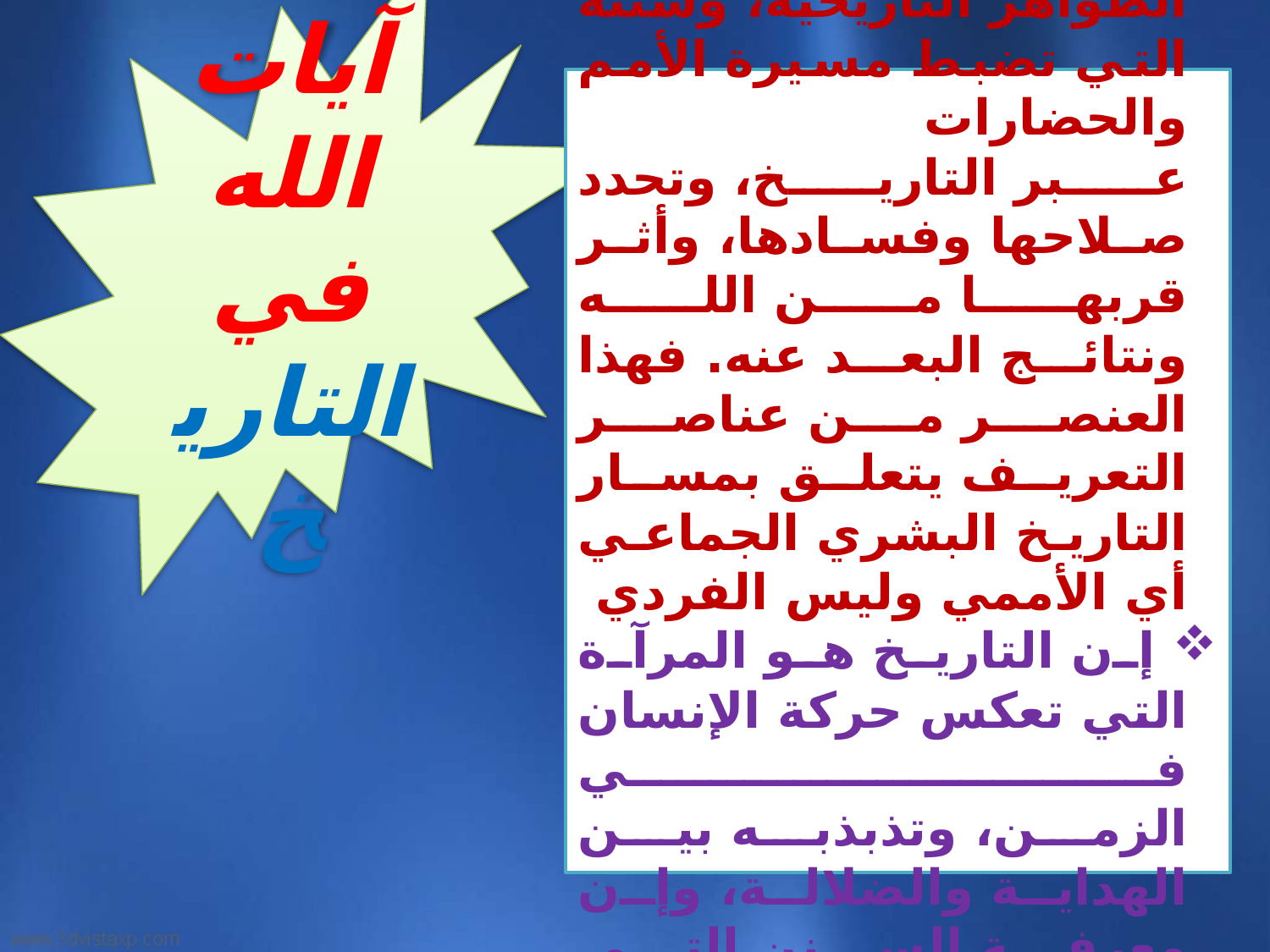

آيات الله في التاريخ
 أي فعل الله –تعالى- في الأمم والحضارات، وطريقته
في نصرته لأوليائه وحربه لأعدائه، ونواميسه التي تحكم
الظواهر التاريخية، وسننه التي تضبط مسيرة الأمم والحضارات
عبر التاريخ، وتحدد صلاحها وفسادها، وأثر قربها من الله
ونتائج البعد عنه. فهذا العنصر من عناصر التعريف يتعلق بمسار التاريخ البشري الجماعي أي الأممي وليس الفردي
 إن التاريخ هو المرآة التي تعكس حركة الإنسان في
الزمن، وتذبذبه بين الهداية والضلالة، وإن معرفة السنن التي
تحكم هذه الحركة، تثري الخبرة وتعين على التخطيط والتنبؤ
بالمستقبل، وتكسب الباحثين المنهجية والرؤية الصحيحة